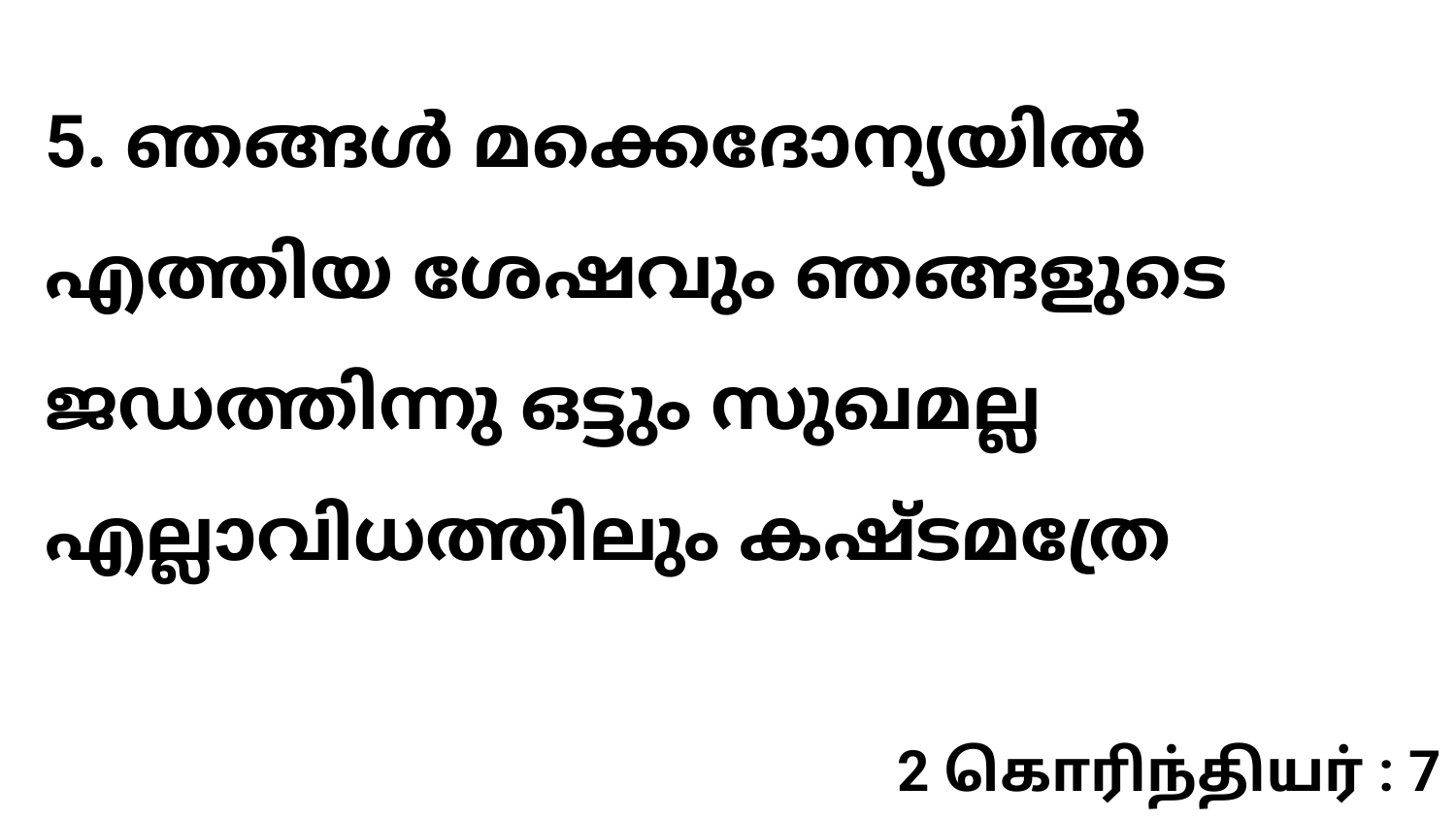

5. ഞങ്ങൾ മക്കെദോന്യയിൽ എത്തിയ ശേഷവും ഞങ്ങളുടെ ജഡത്തിന്നു ഒട്ടും സുഖമല്ല എല്ലാവിധത്തിലും കഷ്ടമത്രേ
2 கொரிந்தியர் : 7